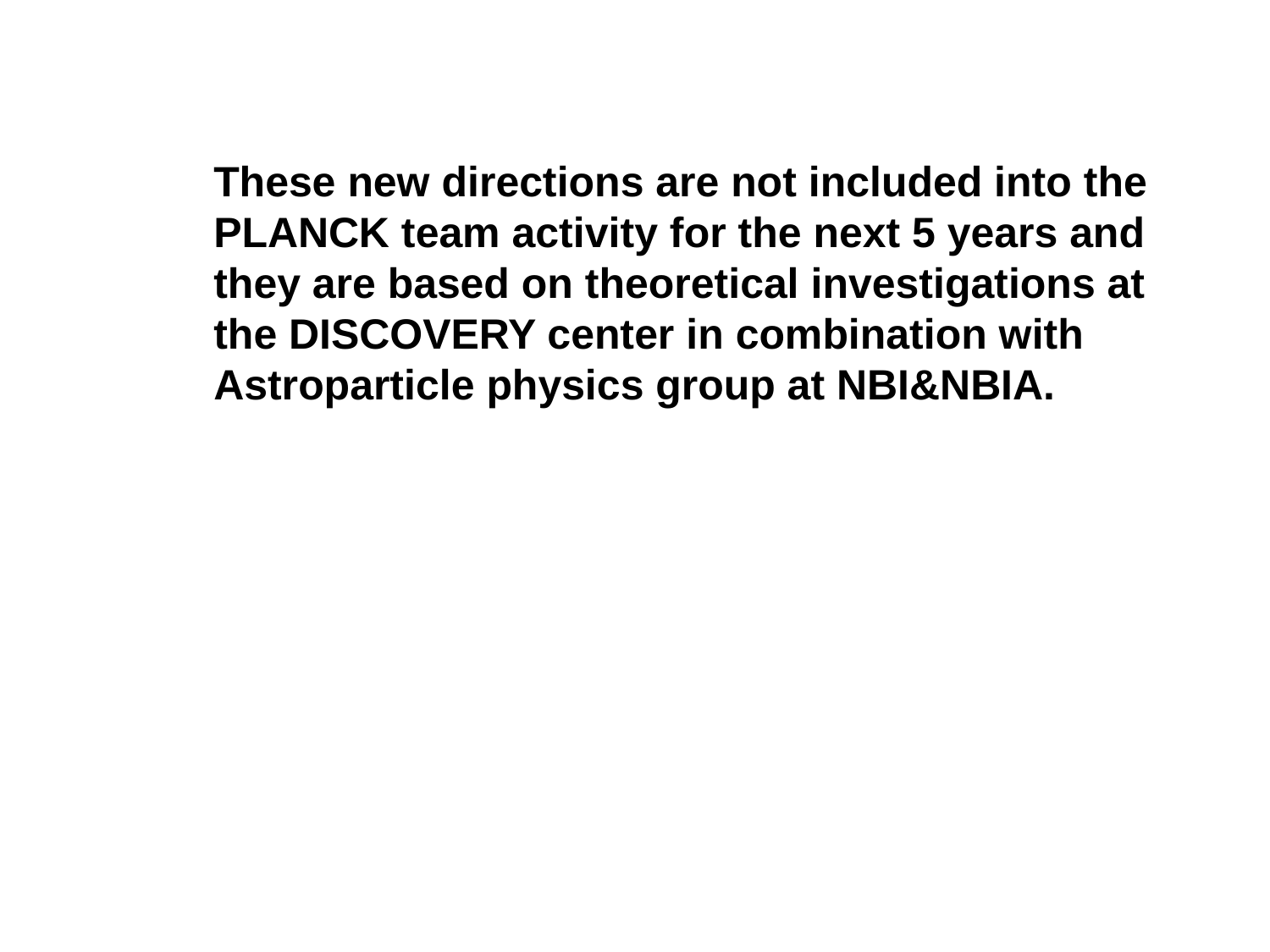

These new directions are not included into the PLANCK team activity for the next 5 years and they are based on theoretical investigations at the DISCOVERY center in combination with Astroparticle physics group at NBI&NBIA.